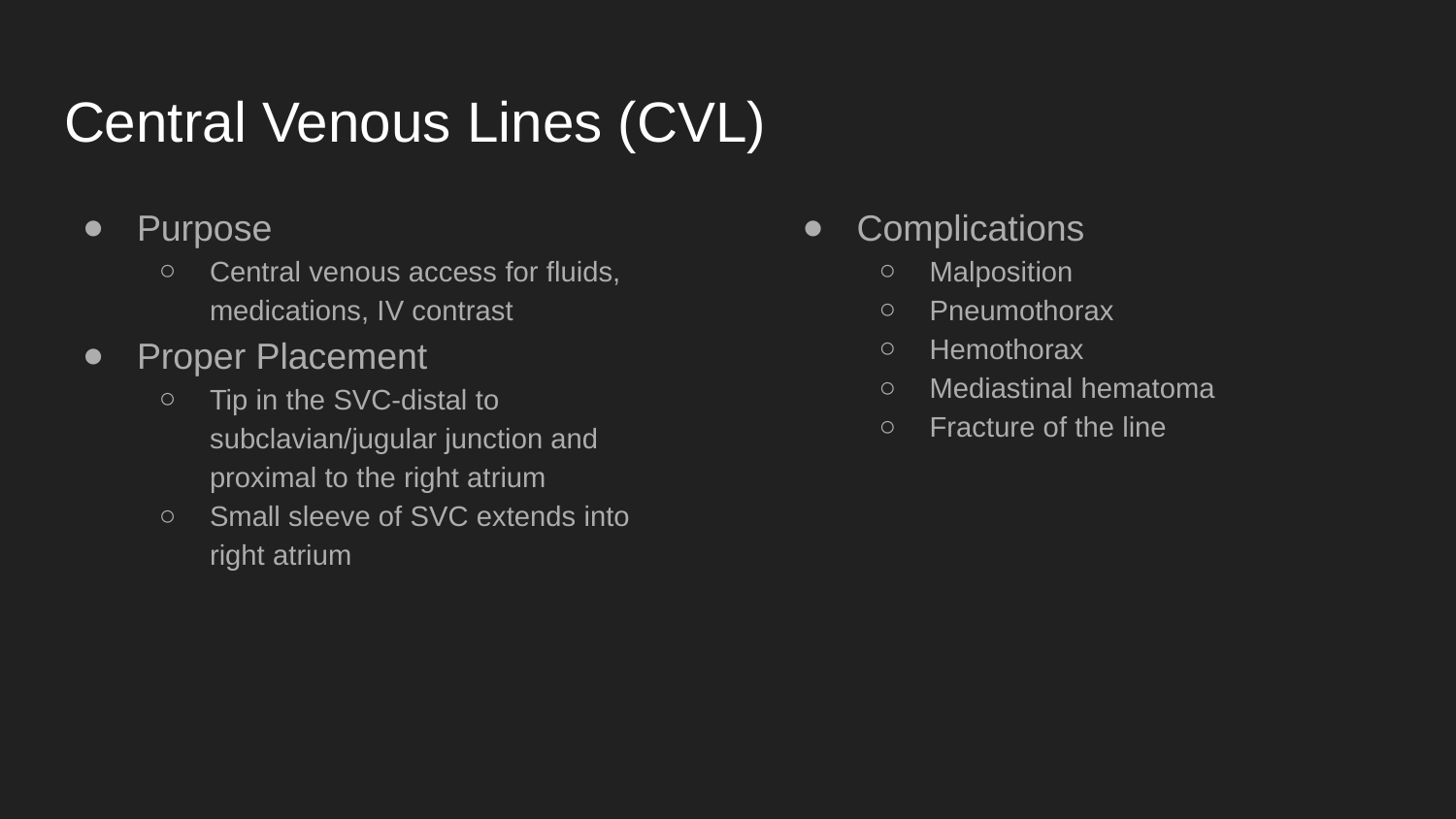

# Central Venous Lines (CVL)
Purpose
Central venous access for fluids, medications, IV contrast
Proper Placement
Tip in the SVC-distal to subclavian/jugular junction and proximal to the right atrium
Small sleeve of SVC extends into right atrium
Complications
Malposition
Pneumothorax
Hemothorax
Mediastinal hematoma
Fracture of the line